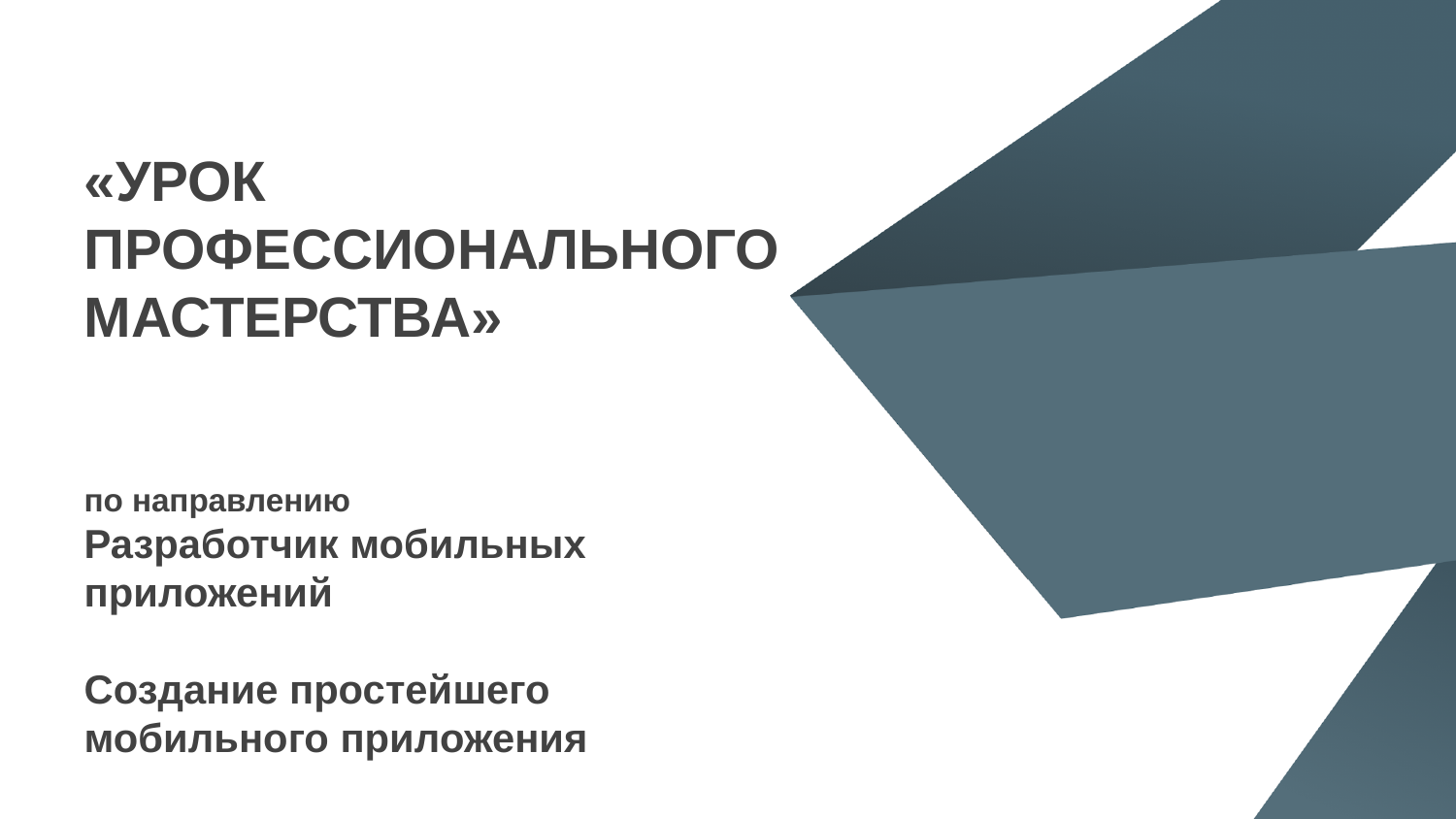

# «УРОК ПРОФЕССИОНАЛЬНОГО МАСТЕРСТВА»

по направлению
Разработчик мобильных приложений

Создание простейшего
мобильного приложения